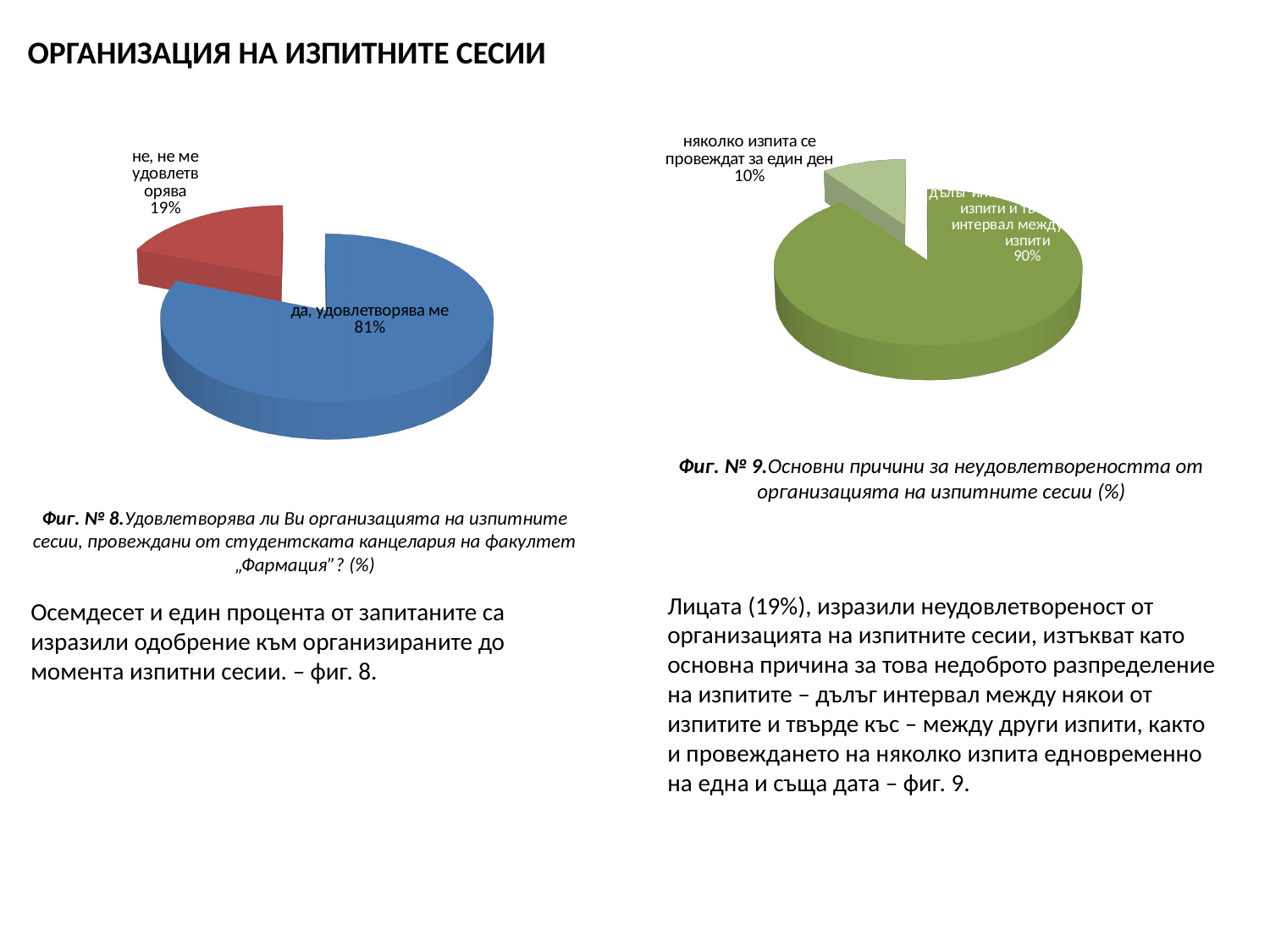

# ОРГАНИЗАЦИЯ НА ИЗПИТНИТЕ СЕСИИ

[unsupported chart]

[unsupported chart]

Фиг. № 9.Основни причини за неудовлетвореността от организацията на изпитните сесии (%)
Фиг. № 8.Удовлетворява ли Ви организацията на изпитните сесии, провеждани от студентската канцелария на факултет „Фармация”? (%)
Лицата (19%), изразили неудовлетвореност от организацията на изпитните сесии, изтъкват като основна причина за това недоброто разпределение на изпитите – дълъг интервал между някои от изпитите и твърде къс – между други изпити, както и провеждането на няколко изпита едновременно на една и съща дата – фиг. 9.
Осемдесет и един процента от запитаните са изразили одобрение към организираните до момента изпитни сесии. – фиг. 8.